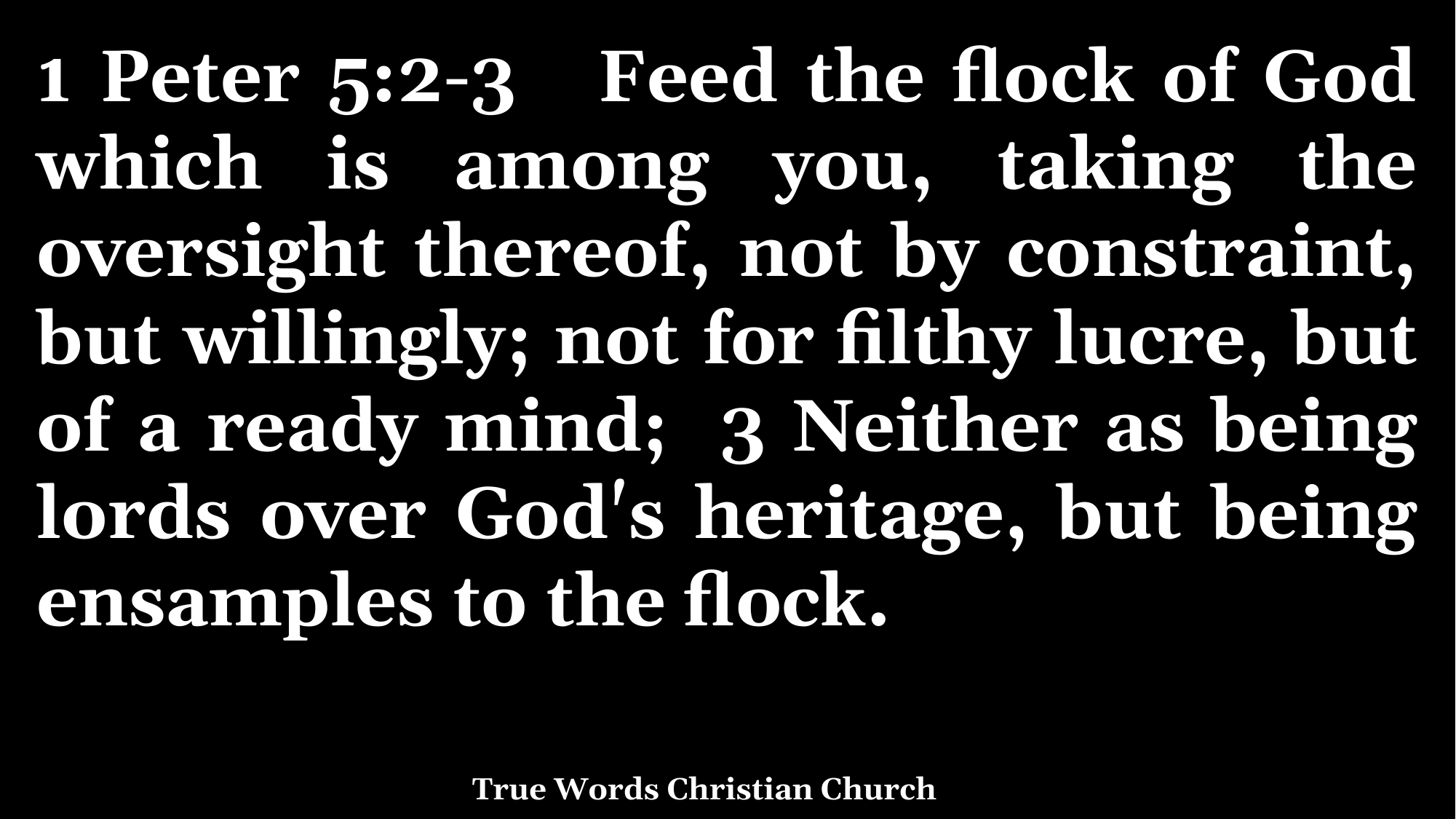

1 Peter 5:2-3   Feed the flock of God which is among you, taking the oversight thereof, not by constraint, but willingly; not for filthy lucre, but of a ready mind;  3 Neither as being lords over God's heritage, but being ensamples to the flock.
True Words Christian Church